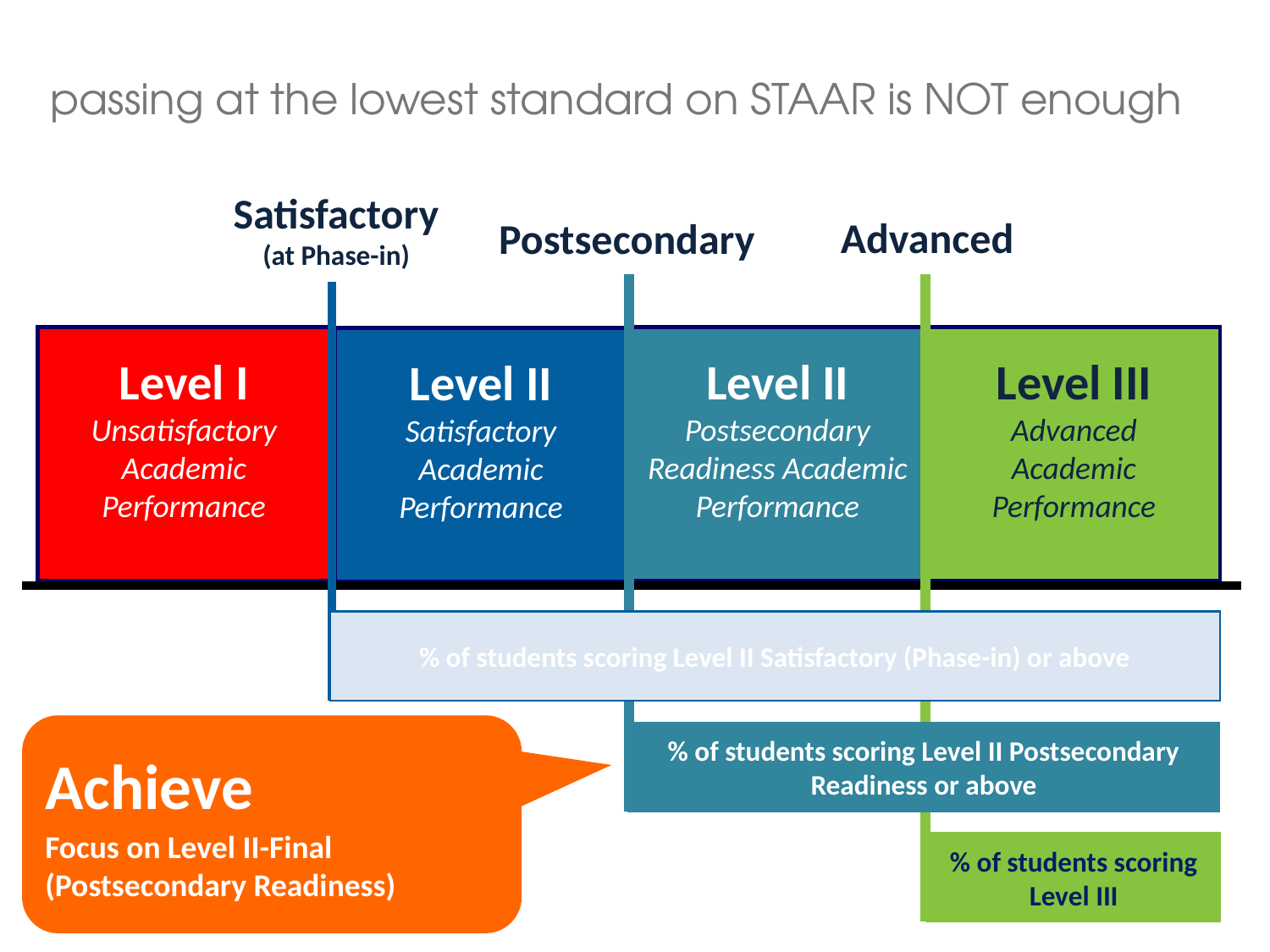

passing at the lowest standard on STAAR is NOT enough
Satisfactory
(at Phase-in)
Postsecondary
Advanced
Level I
Unsatisfactory
Academic
Performance

Level II
Postsecondary Readiness Academic
Performance

Level III
Advanced
Academic
Performance

Level II
Satisfactory
Academic
Performance

% of students scoring Level II Satisfactory (Phase-in) or above
% of students scoring Level II Satisfactory (Phase-in) or above
Achieve
Focus on Level II-Final (Postsecondary Readiness)
% of students scoring Level II Postsecondary Readiness or above
% of students scoring Level III